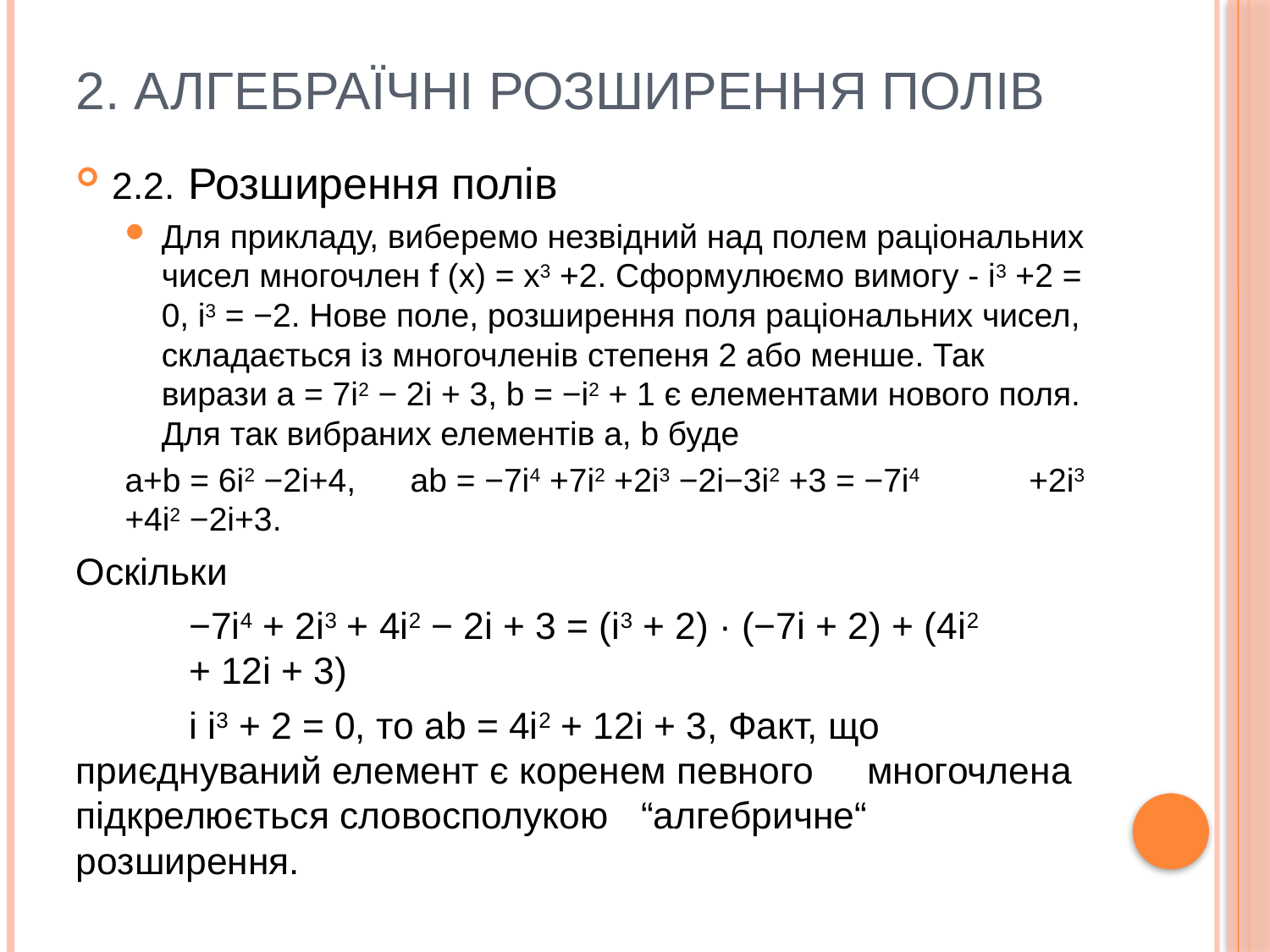

# 2. АЛГЕБРАЇЧНІ РОЗШИРЕННЯ ПОЛІВ
2.2. Розширення полiв
Для прикладу, виберемо незвiдний над полем рацiональних чисел многочлен f (x) = x3 +2. Сформулюємо вимогу - i3 +2 = 0, i3 = −2. Нове поле, розширення поля рацiональних чисел, складається iз многочленiв степеня 2 або менше. Так вирази a = 7i2 − 2i + 3, b = −i2 + 1 є елементами нового поля. Для так вибраних елементiв a, b буде
	a+b = 6i2 −2i+4,      ab = −7i4 +7i2 +2i3 −2i−3i2 +3 = −7i4 	+2i3 +4i2 −2i+3.
Оскiльки
	−7i4 + 2i3 + 4i2 − 2i + 3 = (i3 + 2) · (−7i + 2) + (4i2 	+ 12i + 3)
	i i3 + 2 = 0, то ab = 4i2 + 12i + 3, Факт, що 	приєднуваний елемент є коренем певного 	многочлена пiдкрелюється словосполукою 	“алгебричне“  розширення.